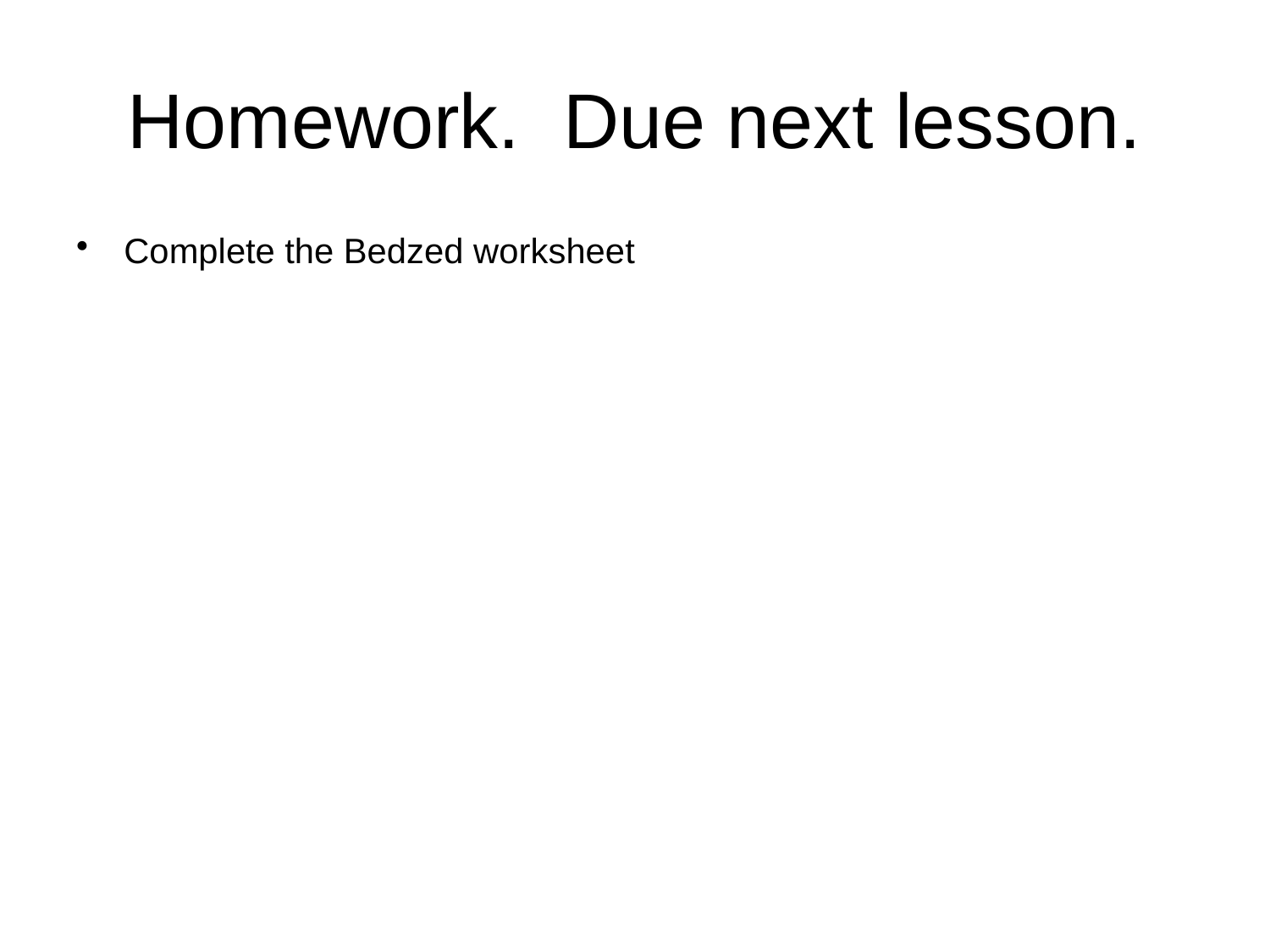

# Homework.  Due next lesson.
Complete the Bedzed worksheet